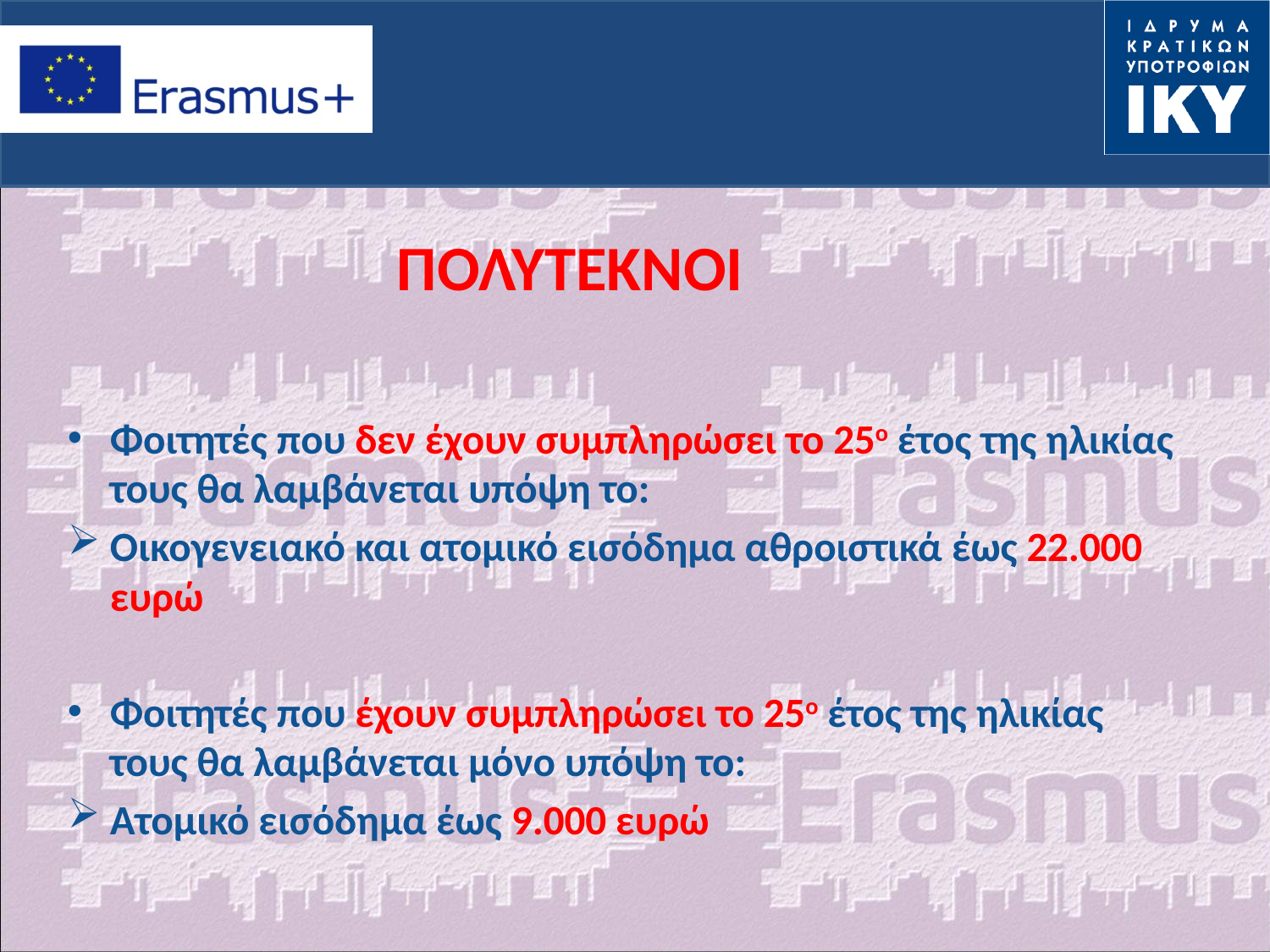

# ΠΟΛΥΤΕΚΝΟΙ
Φοιτητές που δεν έχουν συμπληρώσει το 25ο έτος της ηλικίας τους θα λαμβάνεται υπόψη το:
Οικογενειακό και ατομικό εισόδημα αθροιστικά έως 22.000 ευρώ

Φοιτητές που έχουν συμπληρώσει το 25ο έτος της ηλικίας τους θα λαμβάνεται μόνο υπόψη το:
Ατομικό εισόδημα έως 9.000 ευρώ